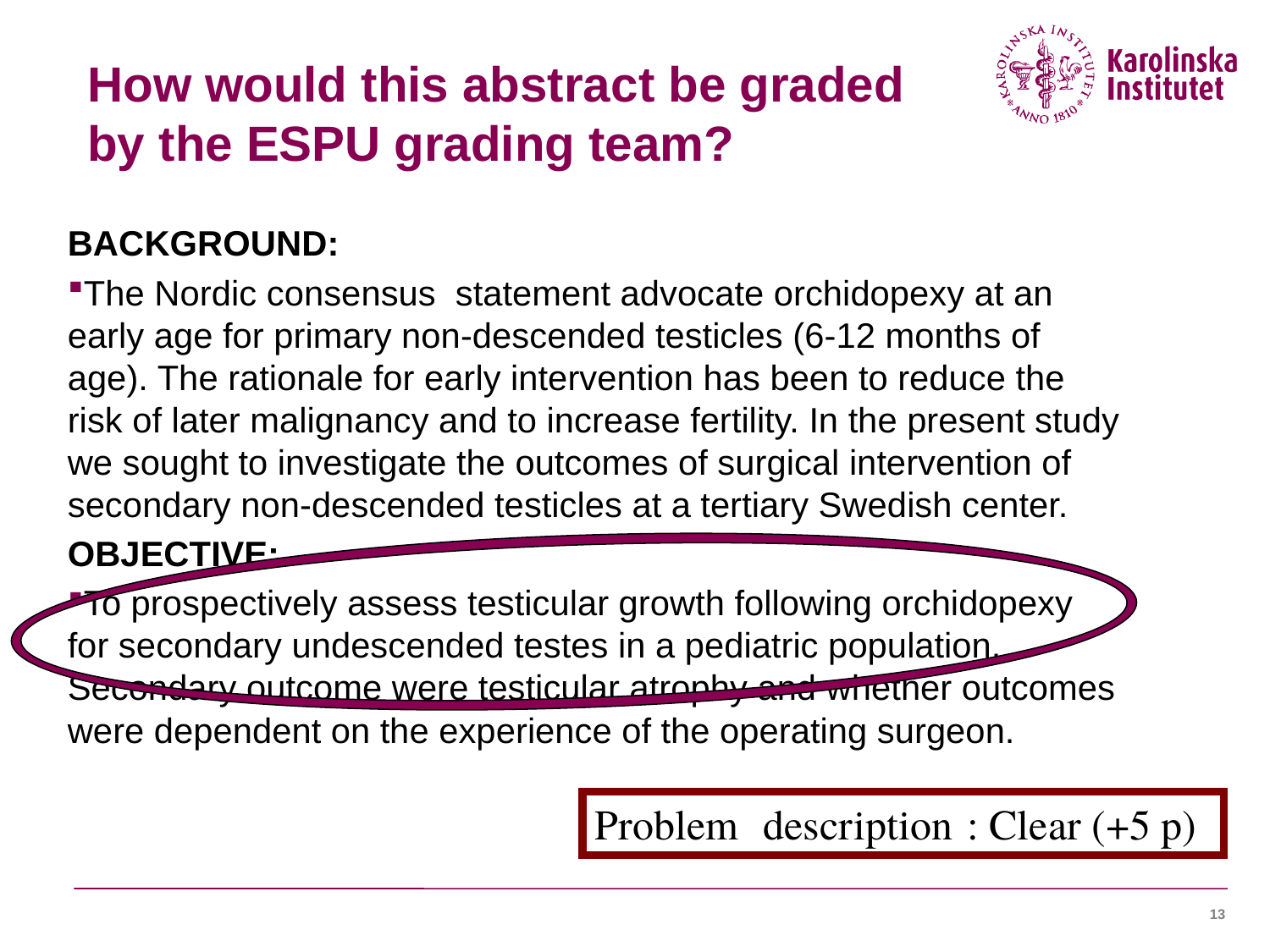

# How would this abstract be graded by the ESPU grading team?
BACKGROUND:
The Nordic consensus  statement advocate orchidopexy at an early age for primary non-descended testicles (6-12 months of age). The rationale for early intervention has been to reduce the risk of later malignancy and to increase fertility. In the present study we sought to investigate the outcomes of surgical intervention of secondary non-descended testicles at a tertiary Swedish center.
OBJECTIVE:
To prospectively assess testicular growth following orchidopexy for secondary undescended testes in a pediatric population. Secondary outcome were testicular atrophy and whether outcomes were dependent on the experience of the operating surgeon.

Problem  description : Clear (+5 p)
13